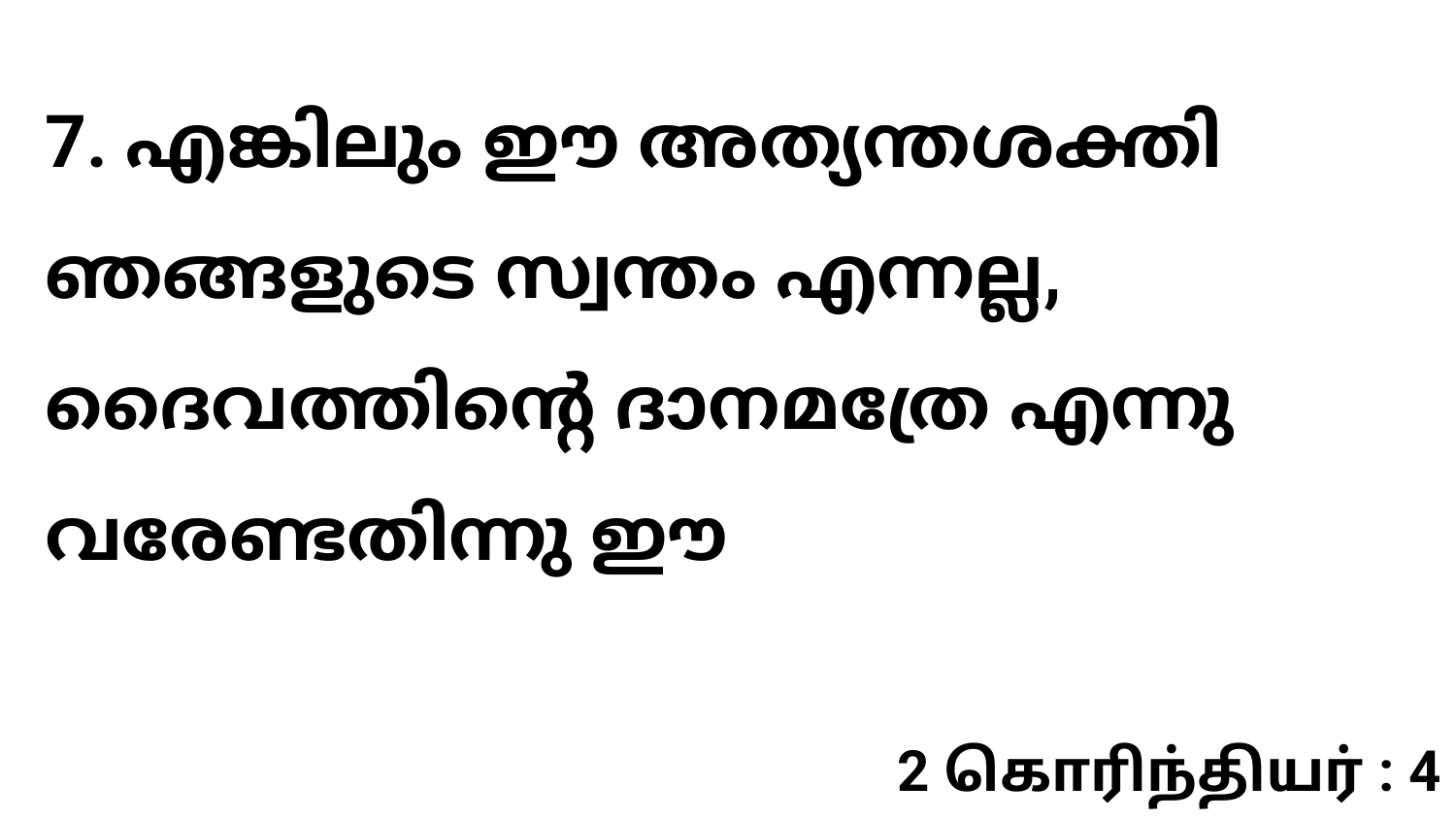

7. എങ്കിലും ഈ അത്യന്തശക്തി ഞങ്ങളുടെ സ്വന്തം എന്നല്ല, ദൈവത്തിന്റെ ദാനമത്രേ എന്നു വരേണ്ടതിന്നു ഈ
2 கொரிந்தியர் : 4